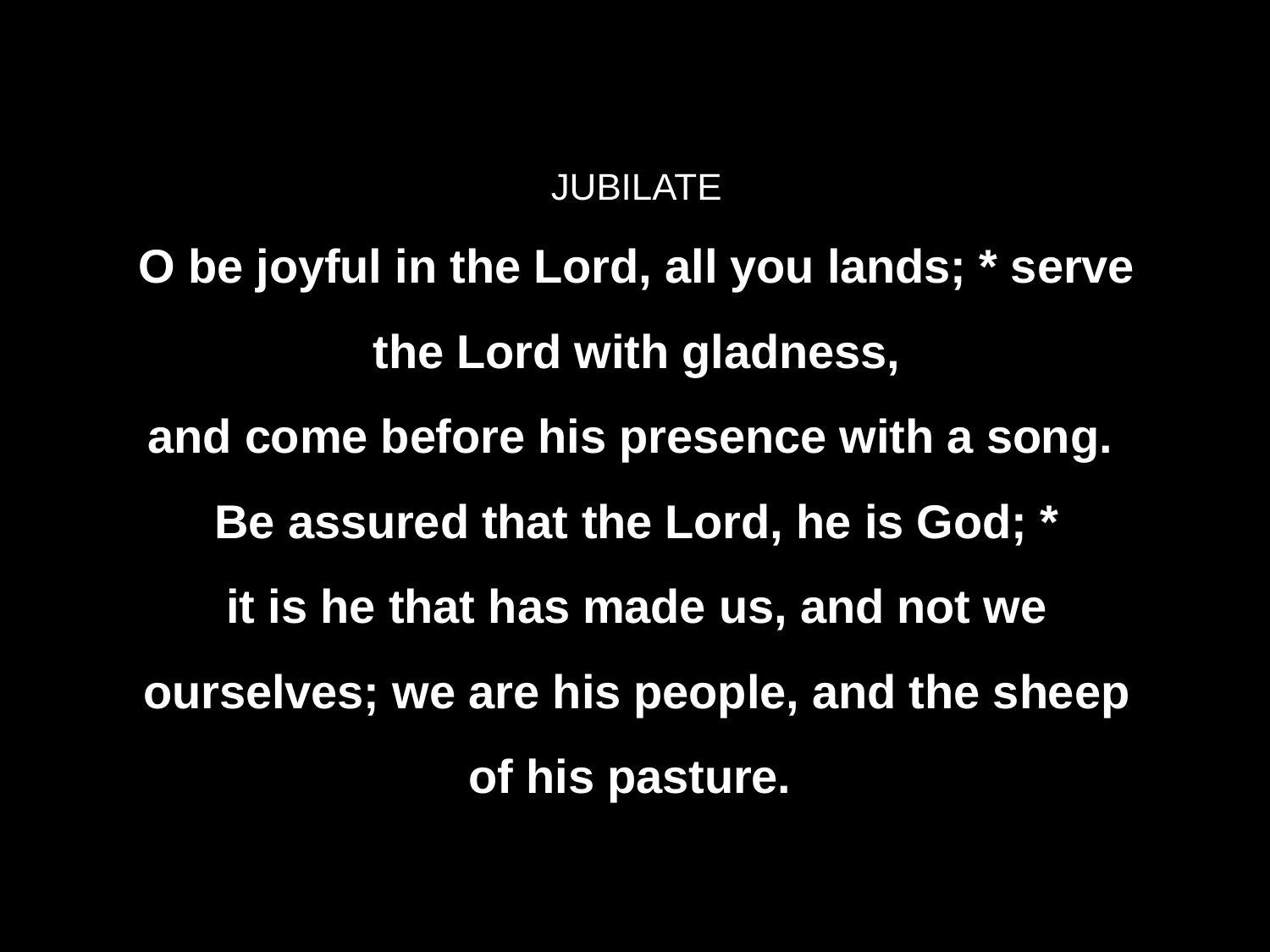

# JUBILATE O be joyful in the Lord, all you lands; * serve the Lord with gladness, and come before his presence with a song.
Be assured that the Lord, he is God; *
it is he that has made us, and not we ourselves; we are his people, and the sheep of his pasture.